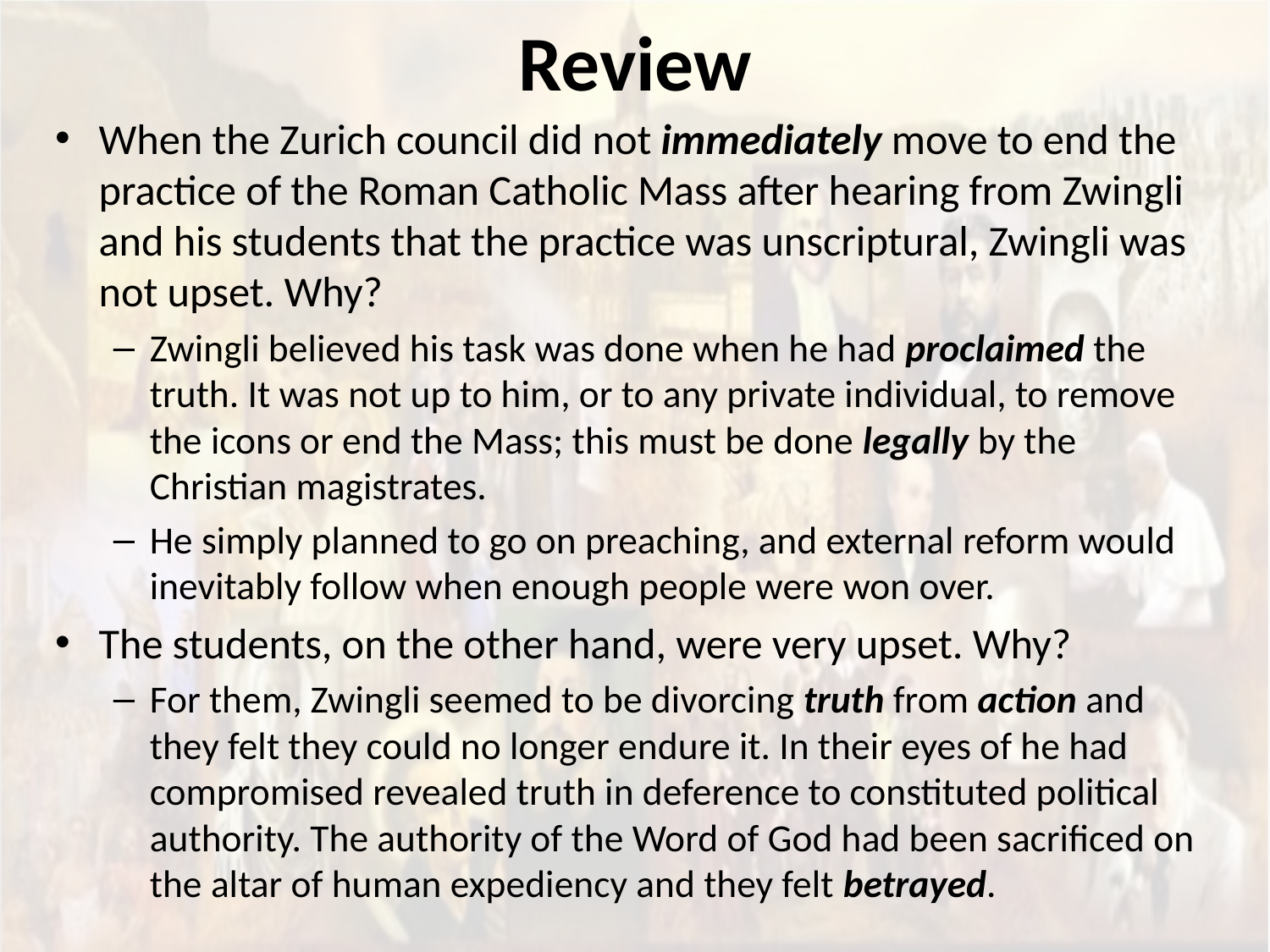

# Review
When the Zurich council did not immediately move to end the practice of the Roman Catholic Mass after hearing from Zwingli and his students that the practice was unscriptural, Zwingli was not upset. Why?
Zwingli believed his task was done when he had proclaimed the truth. It was not up to him, or to any private individual, to remove the icons or end the Mass; this must be done legally by the Christian magistrates.
He simply planned to go on preaching, and external reform would inevitably follow when enough people were won over.
The students, on the other hand, were very upset. Why?
For them, Zwingli seemed to be divorcing truth from action and they felt they could no longer endure it. In their eyes of he had compromised revealed truth in deference to constituted political authority. The authority of the Word of God had been sacrificed on the altar of human expediency and they felt betrayed.